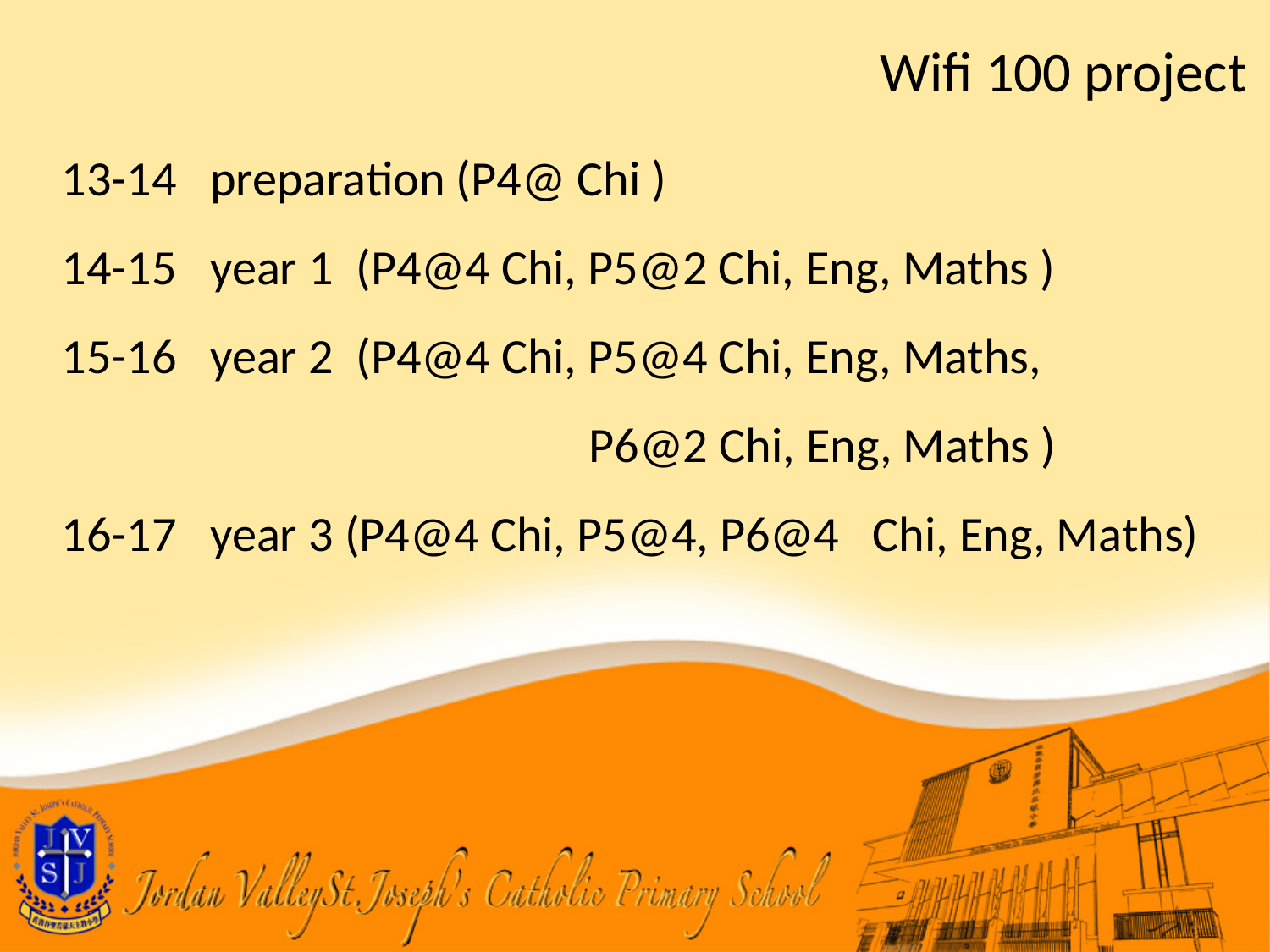

Wifi 100 project
13-14   preparation (P4@ Chi )
14-15   year 1  (P4@4 Chi, P5@2 Chi, Eng, Maths )
15-16   year 2  (P4@4 Chi, P5@4 Chi, Eng, Maths,
                                               P6@2 Chi, Eng, Maths )
16-17   year 3 (P4@4 Chi, P5@4, P6@4   Chi, Eng, Maths)